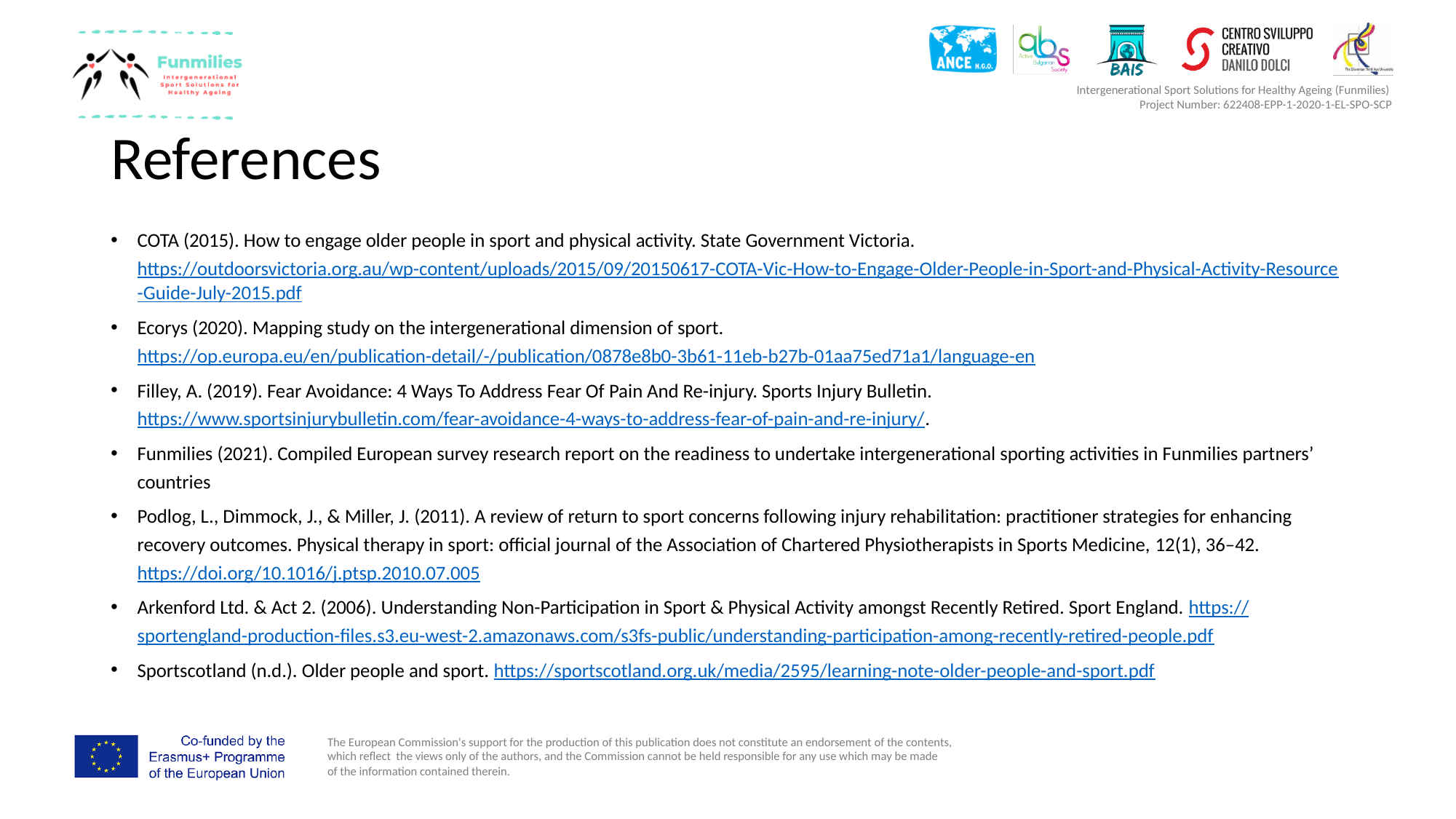

# References
COTA (2015). How to engage older people in sport and physical activity. State Government Victoria. https://outdoorsvictoria.org.au/wp-content/uploads/2015/09/20150617-COTA-Vic-How-to-Engage-Older-People-in-Sport-and-Physical-Activity-Resource-Guide-July-2015.pdf
Ecorys (2020). Mapping study on the intergenerational dimension of sport. https://op.europa.eu/en/publication-detail/-/publication/0878e8b0-3b61-11eb-b27b-01aa75ed71a1/language-en
Filley, A. (2019). Fear Avoidance: 4 Ways To Address Fear Of Pain And Re-injury. Sports Injury Bulletin. https://www.sportsinjurybulletin.com/fear-avoidance-4-ways-to-address-fear-of-pain-and-re-injury/.
Funmilies (2021). Compiled European survey research report on the readiness to undertake intergenerational sporting activities in Funmilies partners’ countries
Podlog, L., Dimmock, J., & Miller, J. (2011). A review of return to sport concerns following injury rehabilitation: practitioner strategies for enhancing recovery outcomes. Physical therapy in sport: official journal of the Association of Chartered Physiotherapists in Sports Medicine, 12(1), 36–42.  https://doi.org/10.1016/j.ptsp.2010.07.005
Arkenford Ltd. & Act 2. (2006). Understanding Non-Participation in Sport & Physical Activity amongst Recently Retired. Sport England. https://sportengland-production-files.s3.eu-west-2.amazonaws.com/s3fs-public/understanding-participation-among-recently-retired-people.pdf
Sportscotland (n.d.). Older people and sport. https://sportscotland.org.uk/media/2595/learning-note-older-people-and-sport.pdf